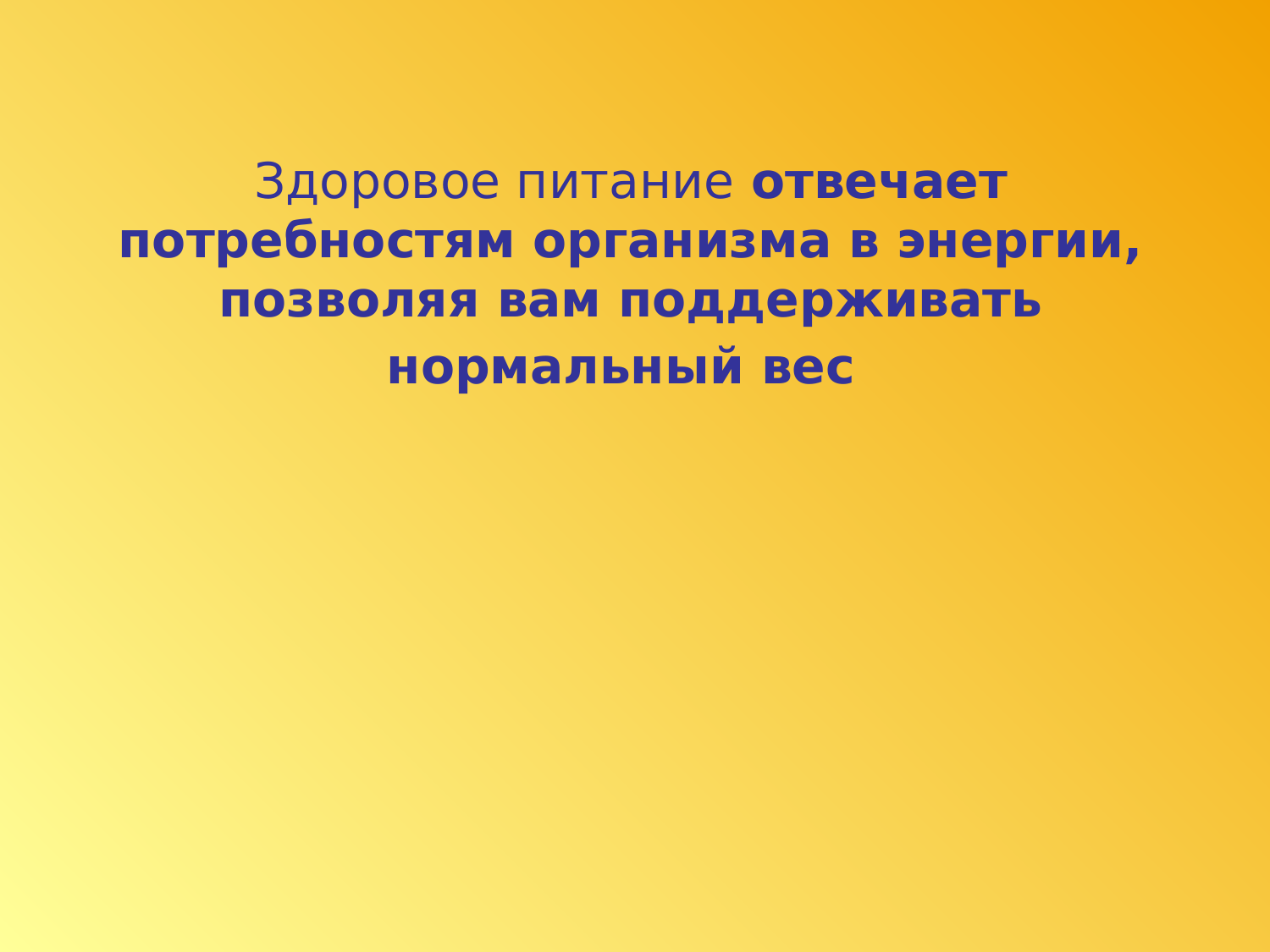

# Здоровое питание отвечает потребностям организма в энергии, позволяя вам поддерживать нормальный вес